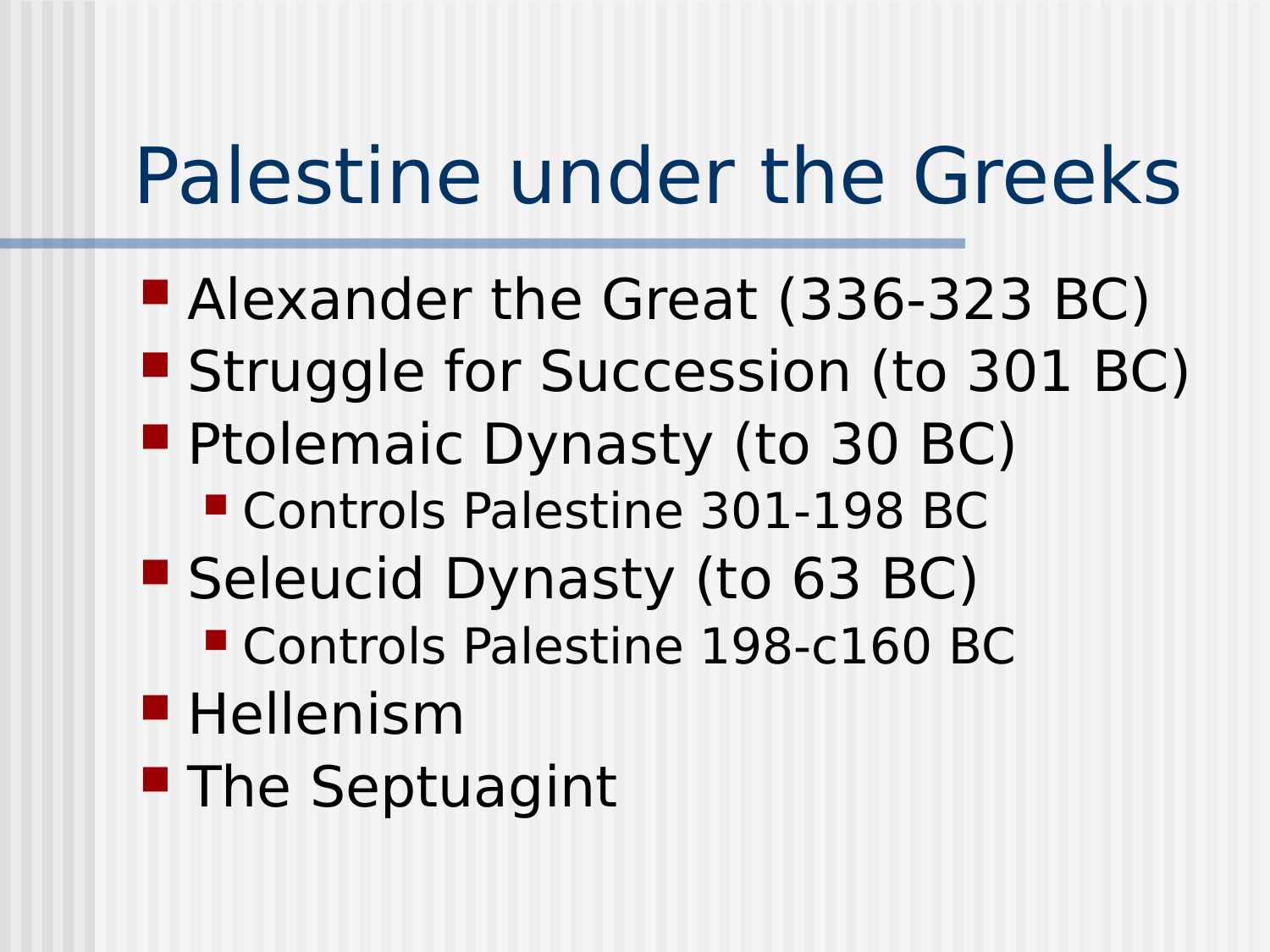

# Palestine under the Greeks
Alexander the Great (336-323 BC)
Struggle for Succession (to 301 BC)
Ptolemaic Dynasty (to 30 BC)
Controls Palestine 301-198 BC
Seleucid Dynasty (to 63 BC)
Controls Palestine 198-c160 BC
Hellenism
The Septuagint